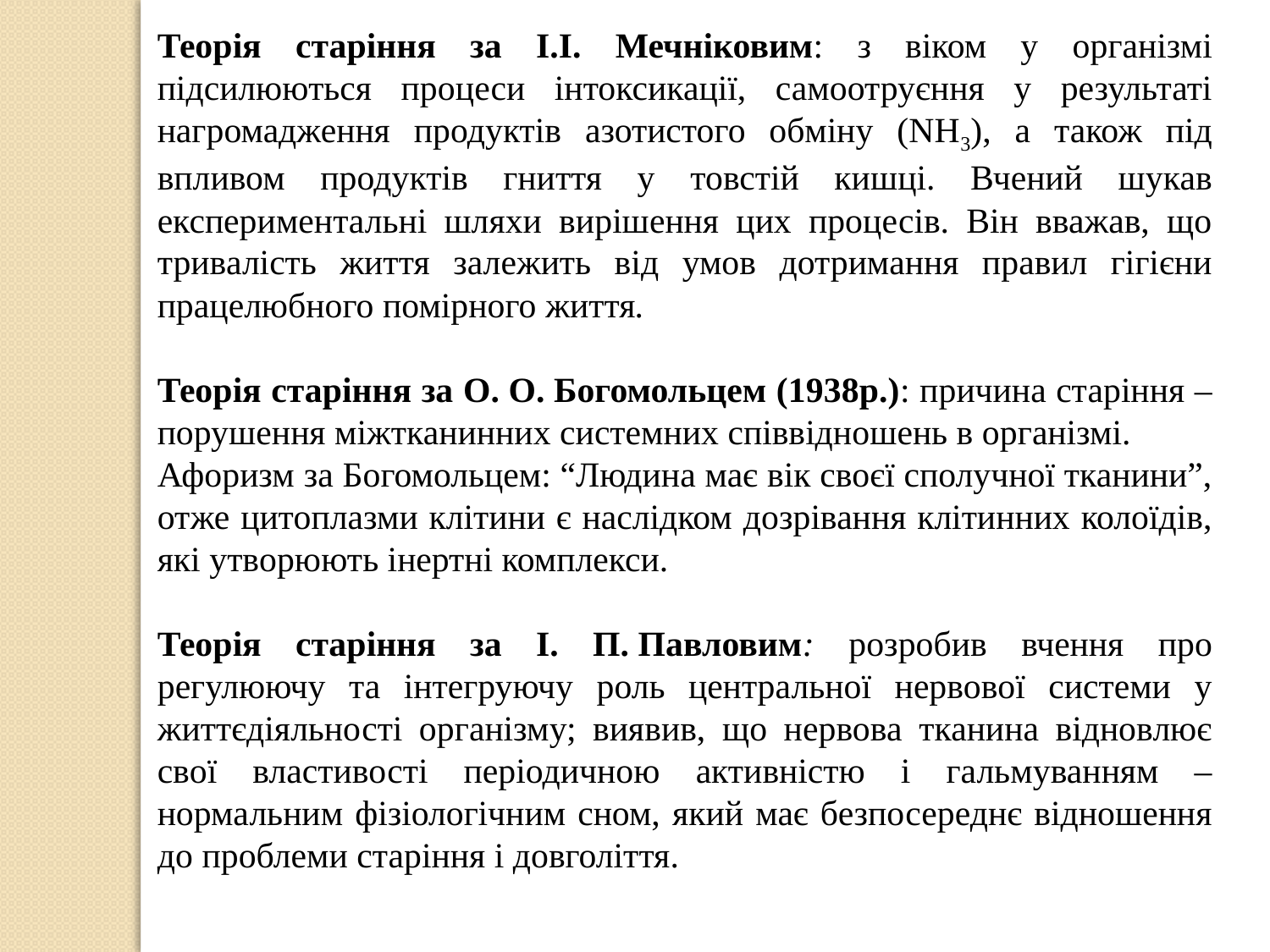

Теорія старіння за І.І. Мечніковим: з віком у організмі підсилюються процеси інтоксикації, самоотруєння у результаті нагромадження продуктів азотистого обміну (NH3), а також під впливом продуктів гниття у товстій кишці. Вчений шукав експериментальні шляхи вирішення цих процесів. Він вважав, що тривалість життя залежить від умов дотримання правил гігієни працелюбного помірного життя.

Теорія старіння за О. О. Богомольцем (1938р.): причина старіння – порушення міжтканинних системних співвідношень в організмі.
Афоризм за Богомольцем: “Людина має вік своєї сполучної тканини”, отже цитоплазми клітини є наслідком дозрівання клітинних колоїдів, які утворюють інертні комплекси.

Теорія старіння за І. П. Павловим: розробив вчення про регулюючу та інтегруючу роль центральної нервової системи у життєдіяльності організму; виявив, що нервова тканина відновлює свої властивості періодичною активністю і гальмуванням – нормальним фізіологічним сном, який має безпосереднє відношення до проблеми старіння і довголіття.